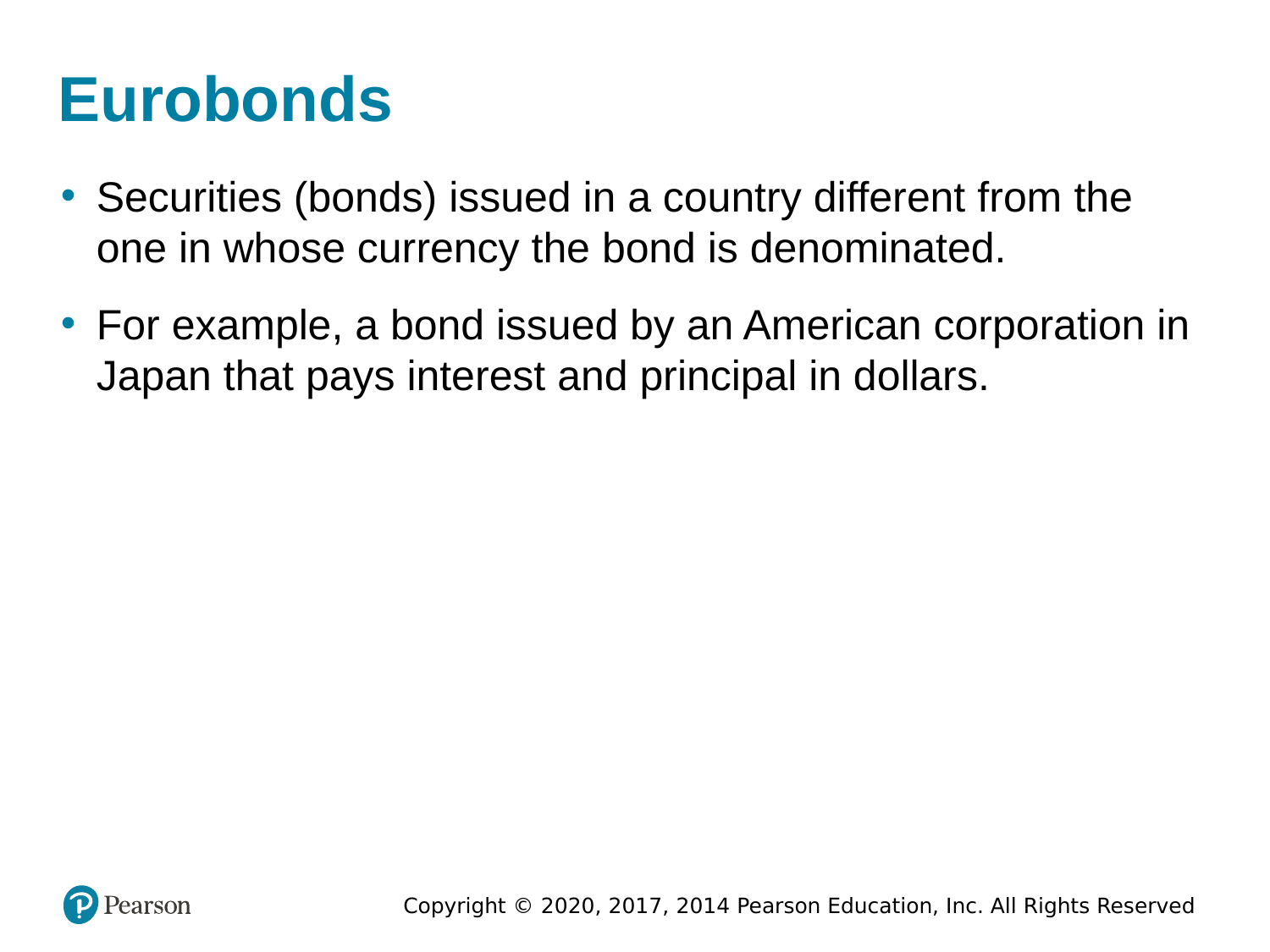

# Eurobonds
Securities (bonds) issued in a country different from the one in whose currency the bond is denominated.
For example, a bond issued by an American corporation in Japan that pays interest and principal in dollars.